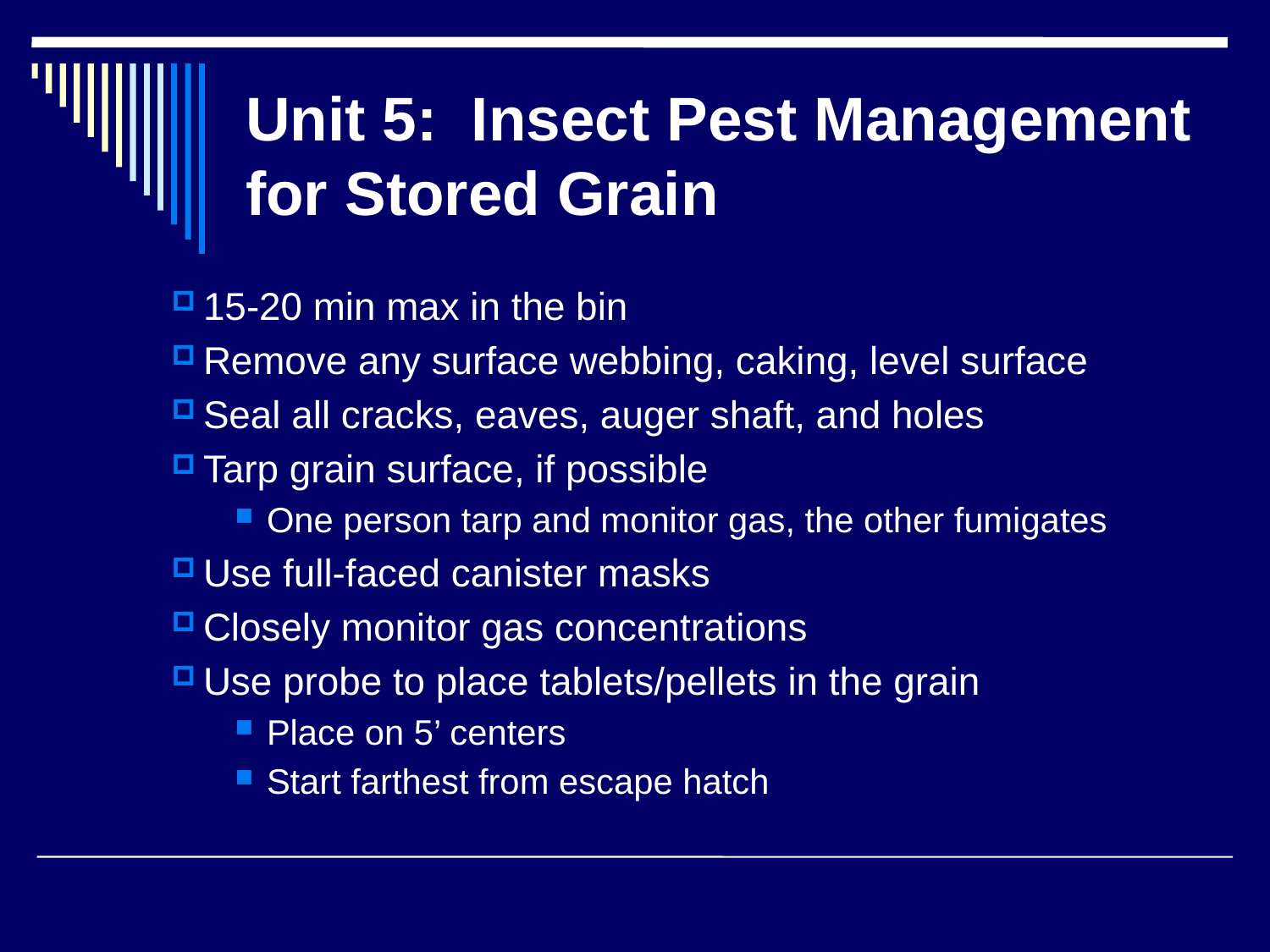

# Unit 5:  Insect Pest Management for Stored Grain
15-20 min max in the bin
Remove any surface webbing, caking, level surface
Seal all cracks, eaves, auger shaft, and holes
Tarp grain surface, if possible
One person tarp and monitor gas, the other fumigates
Use full-faced canister masks
Closely monitor gas concentrations
Use probe to place tablets/pellets in the grain
Place on 5’ centers
Start farthest from escape hatch